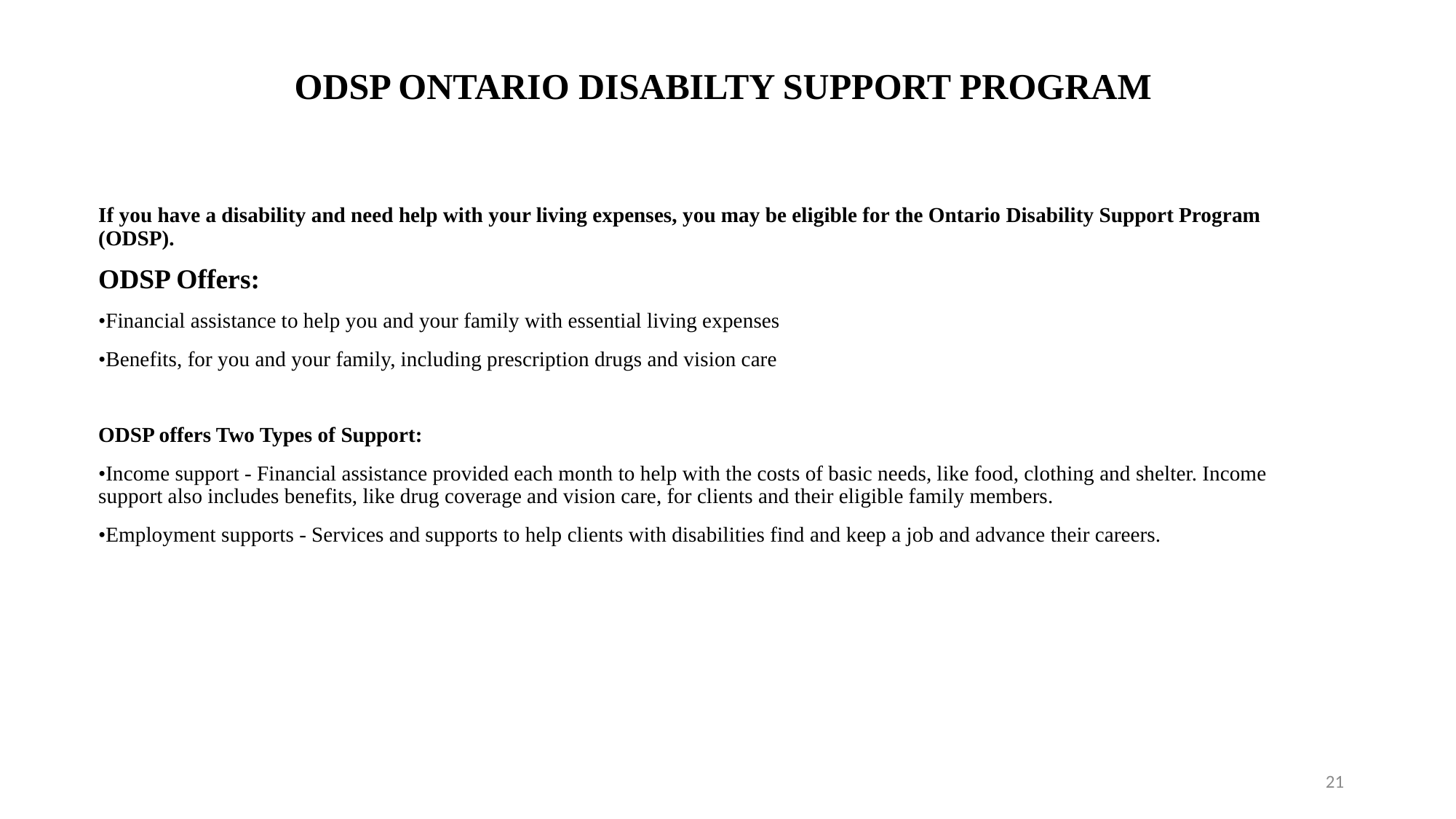

# ODSP ONTARIO DISABILTY SUPPORT PROGRAM

If you have a disability and need help with your living expenses, you may be eligible for the Ontario Disability Support Program (ODSP).
ODSP Offers:
•Financial assistance to help you and your family with essential living expenses
•Benefits, for you and your family, including prescription drugs and vision care

ODSP offers Two Types of Support:
•Income support - Financial assistance provided each month to help with the costs of basic needs, like food, clothing and shelter. Income support also includes benefits, like drug coverage and vision care, for clients and their eligible family members.
•Employment supports - Services and supports to help clients with disabilities find and keep a job and advance their careers.

21